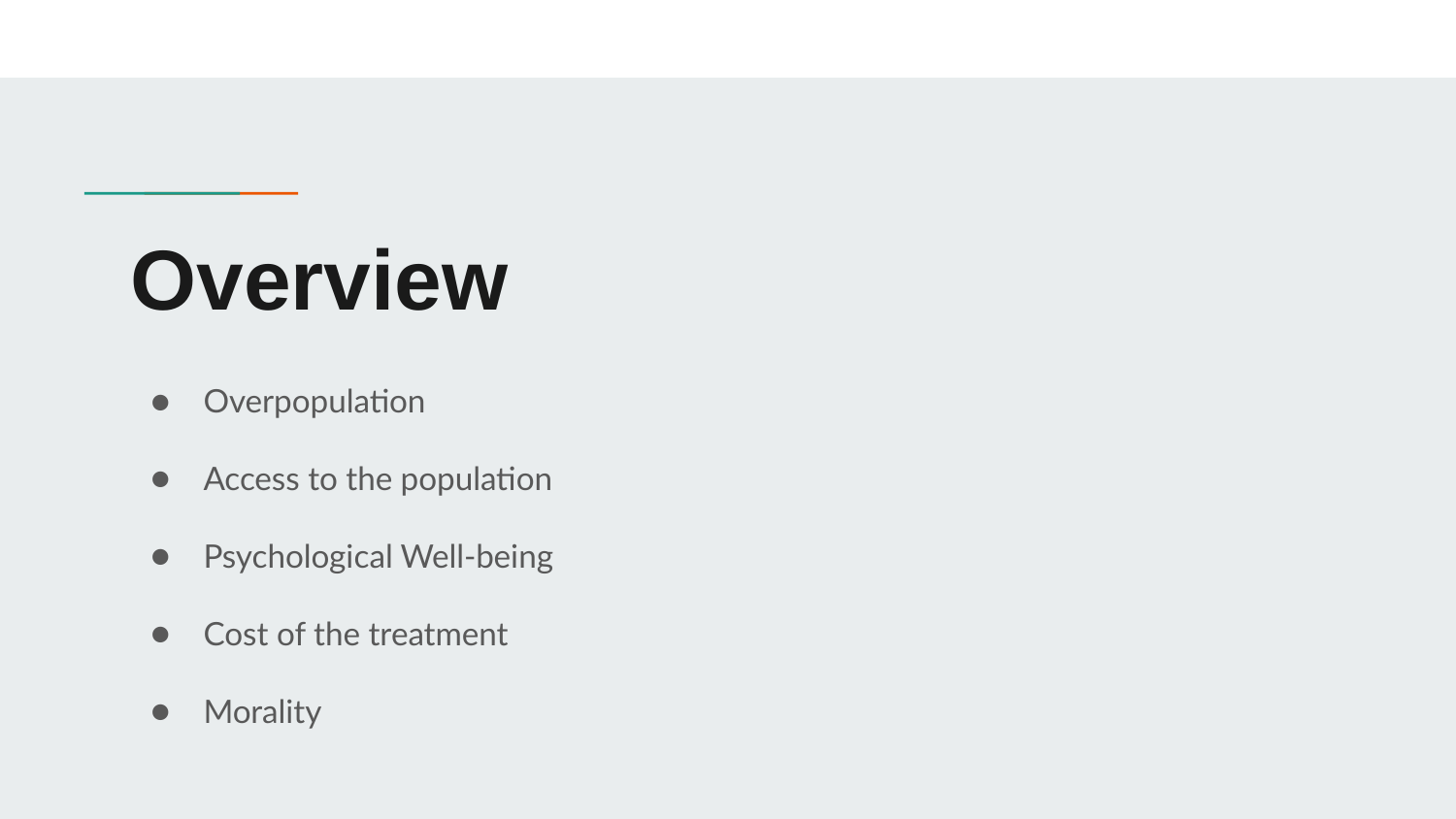

# Overview
Overpopulation
Access to the population
Psychological Well-being
Cost of the treatment
Morality